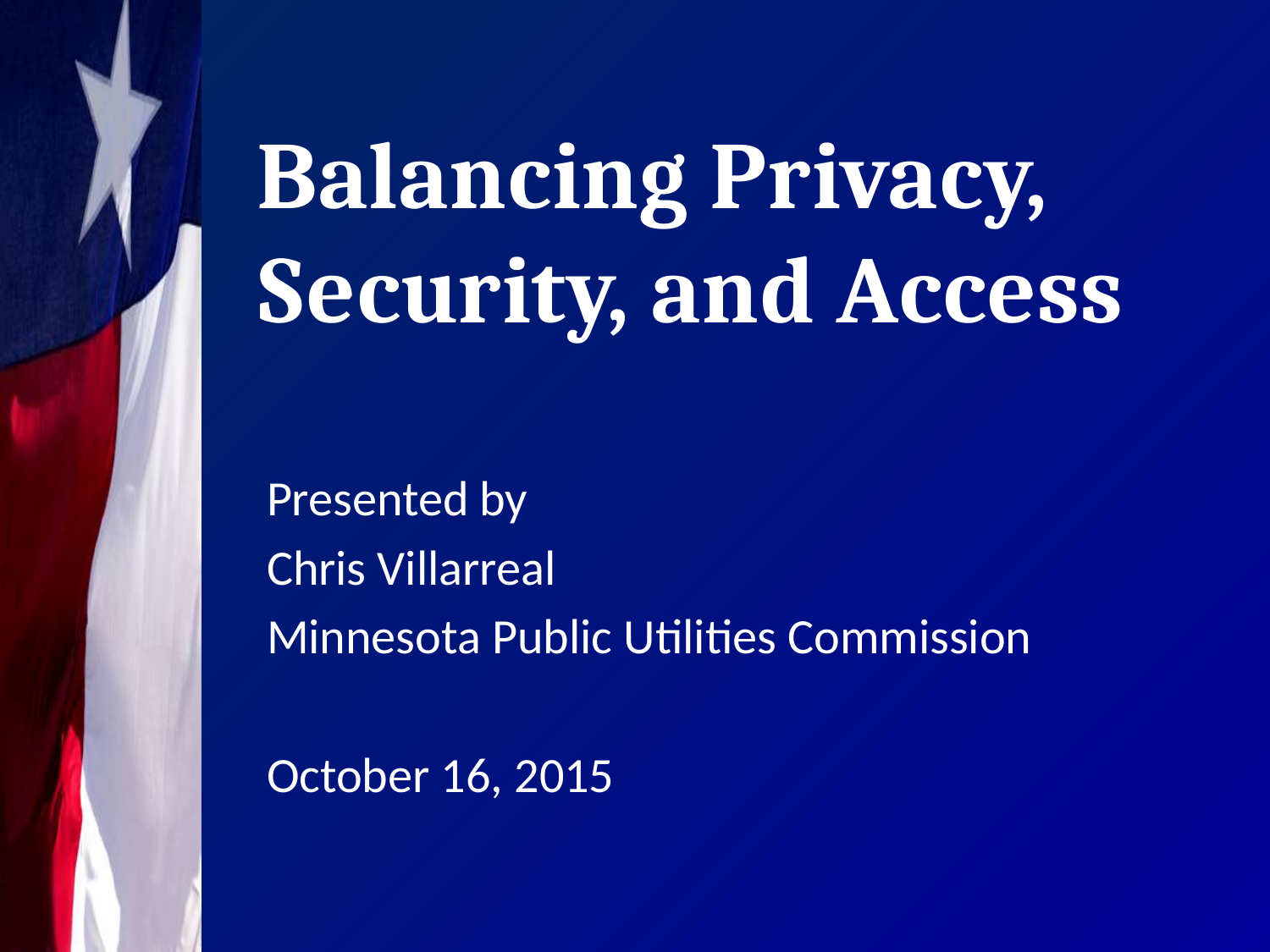

# Balancing Privacy, Security, and Access

Presented by
Chris Villarreal
Minnesota Public Utilities Commission

October 16, 2015